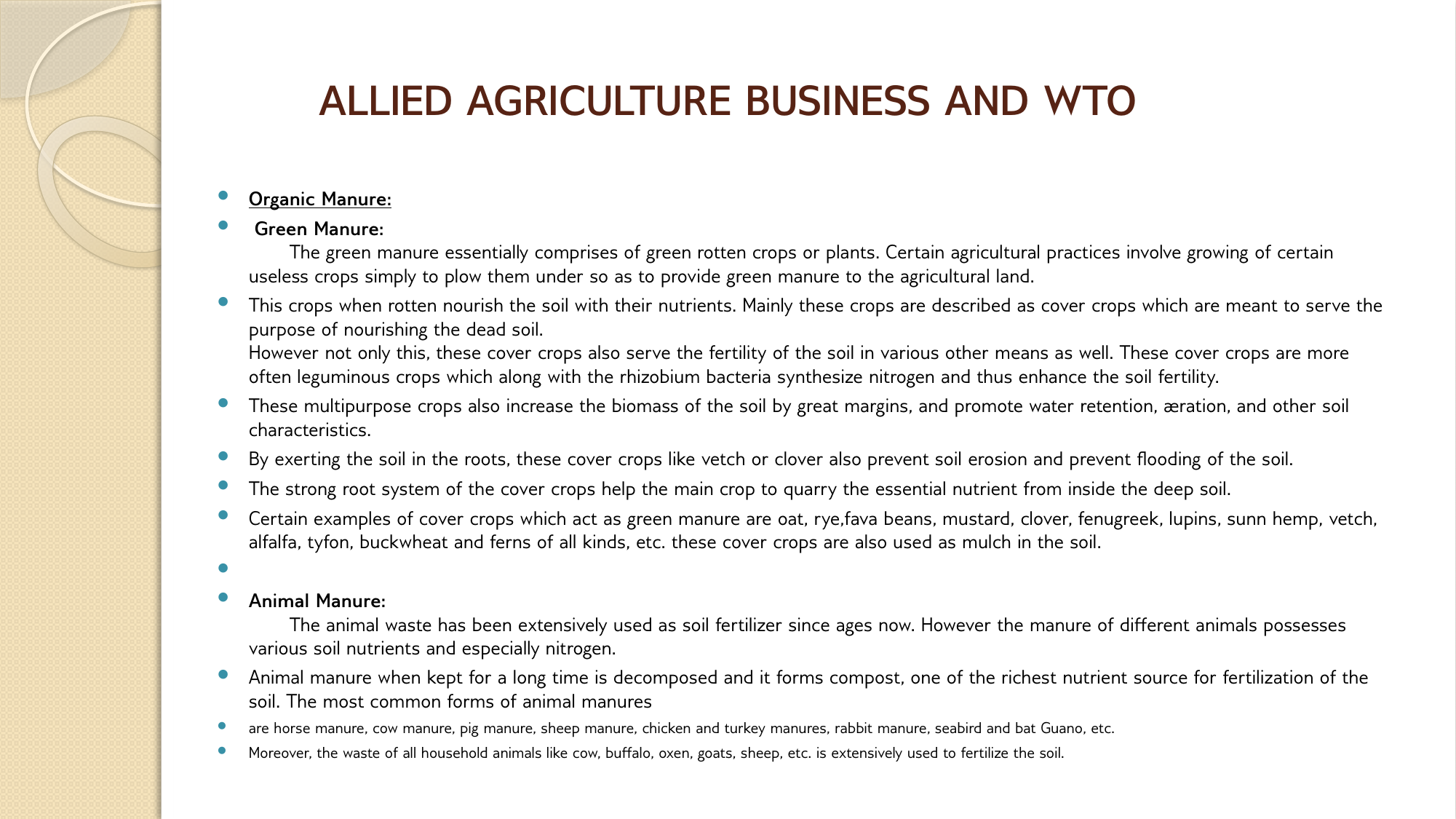

# ALLIED AGRICULTURE BUSINESS AND WTO
Organic Manure:
 Green Manure:
       The green manure essentially comprises of green rotten crops or plants. Certain agricultural practices involve growing of certain useless crops simply to plow them under so as to provide green manure to the agricultural land.
This crops when rotten nourish the soil with their nutrients. Mainly these crops are described as cover crops which are meant to serve the purpose of nourishing the dead soil.
However not only this, these cover crops also serve the fertility of the soil in various other means as well. These cover crops are more often leguminous crops which along with the rhizobium bacteria synthesize nitrogen and thus enhance the soil fertility.
These multipurpose crops also increase the biomass of the soil by great margins, and promote water retention, aeration, and other soil characteristics.
By exerting the soil in the roots, these cover crops like vetch or clover also prevent soil erosion and prevent flooding of the soil.
The strong root system of the cover crops help the main crop to quarry the essential nutrient from inside the deep soil.
Certain examples of cover crops which act as green manure are oat, rye,fava beans, mustard, clover, fenugreek, lupins, sunn hemp, vetch, alfalfa, tyfon, buckwheat and ferns of all kinds, etc. these cover crops are also used as mulch in the soil.

Animal Manure:
       The animal waste has been extensively used as soil fertilizer since ages now. However the manure of different animals possesses various soil nutrients and especially nitrogen.
Animal manure when kept for a long time is decomposed and it forms compost, one of the richest nutrient source for fertilization of the soil. The most common forms of animal manures
are horse manure, cow manure, pig manure, sheep manure, chicken and turkey manures, rabbit manure, seabird and bat Guano, etc.
Moreover, the waste of all household animals like cow, buffalo, oxen, goats, sheep, etc. is extensively used to fertilize the soil.